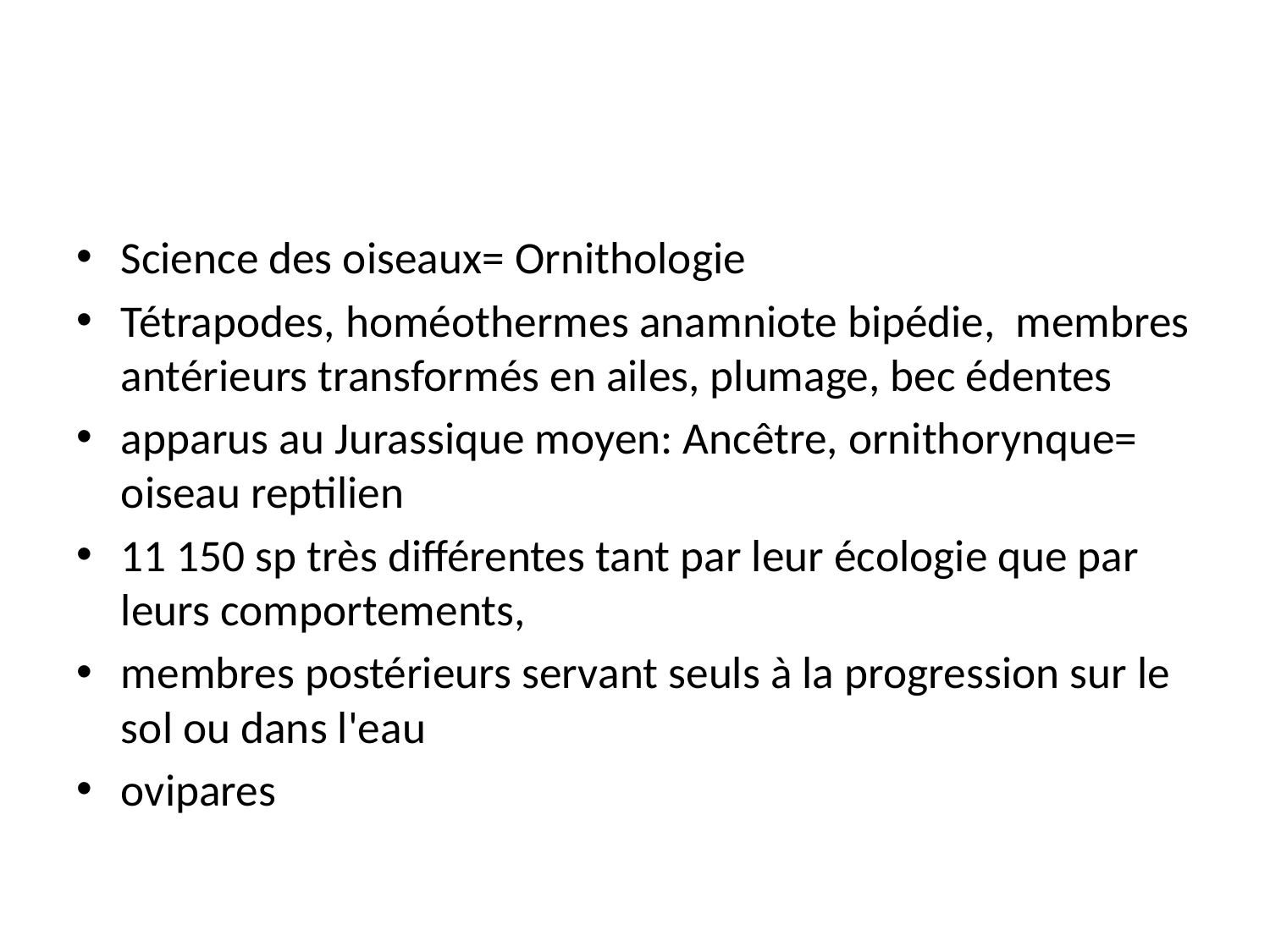

Science des oiseaux= Ornithologie
Tétrapodes, homéothermes anamniote bipédie,  membres antérieurs transformés en ailes, plumage, bec édentes
apparus au Jurassique moyen: Ancêtre, ornithorynque= oiseau reptilien
11 150 sp très différentes tant par leur écologie que par leurs comportements,
membres postérieurs servant seuls à la progression sur le sol ou dans l'eau
ovipares